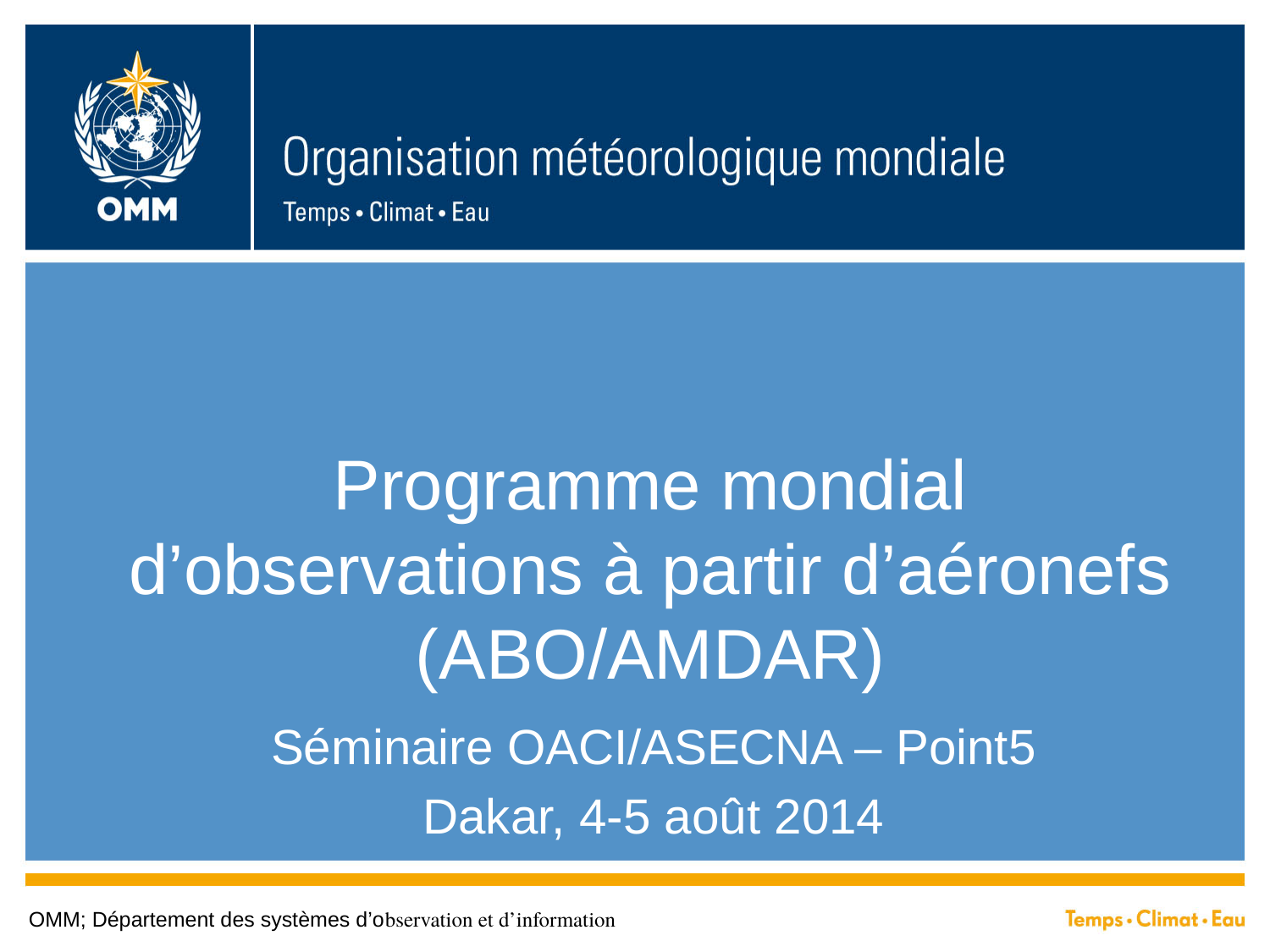

# Programme mondial d’observations à partir d’aéronefs (ABO/AMDAR)
Séminaire OACI/ASECNA – Point5
Dakar, 4-5 août 2014
OMM; Département des systèmes d’observation et d’information